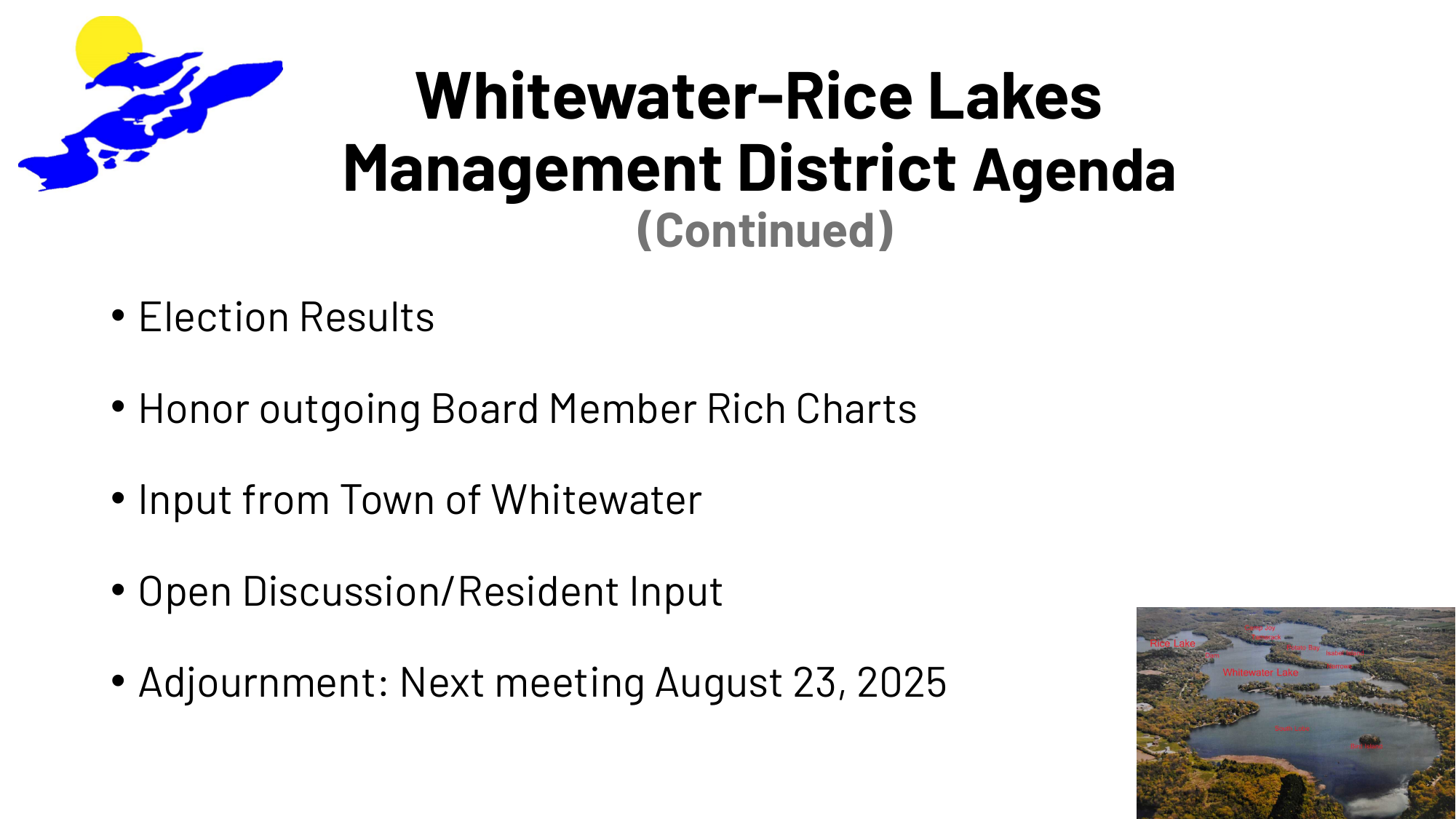

# Whitewater-Rice Lakes Management District Agenda (Continued)
Election Results
Honor outgoing Board Member Rich Charts
Input from Town of Whitewater
Open Discussion/Resident Input
Adjournment: Next meeting August 23, 2025